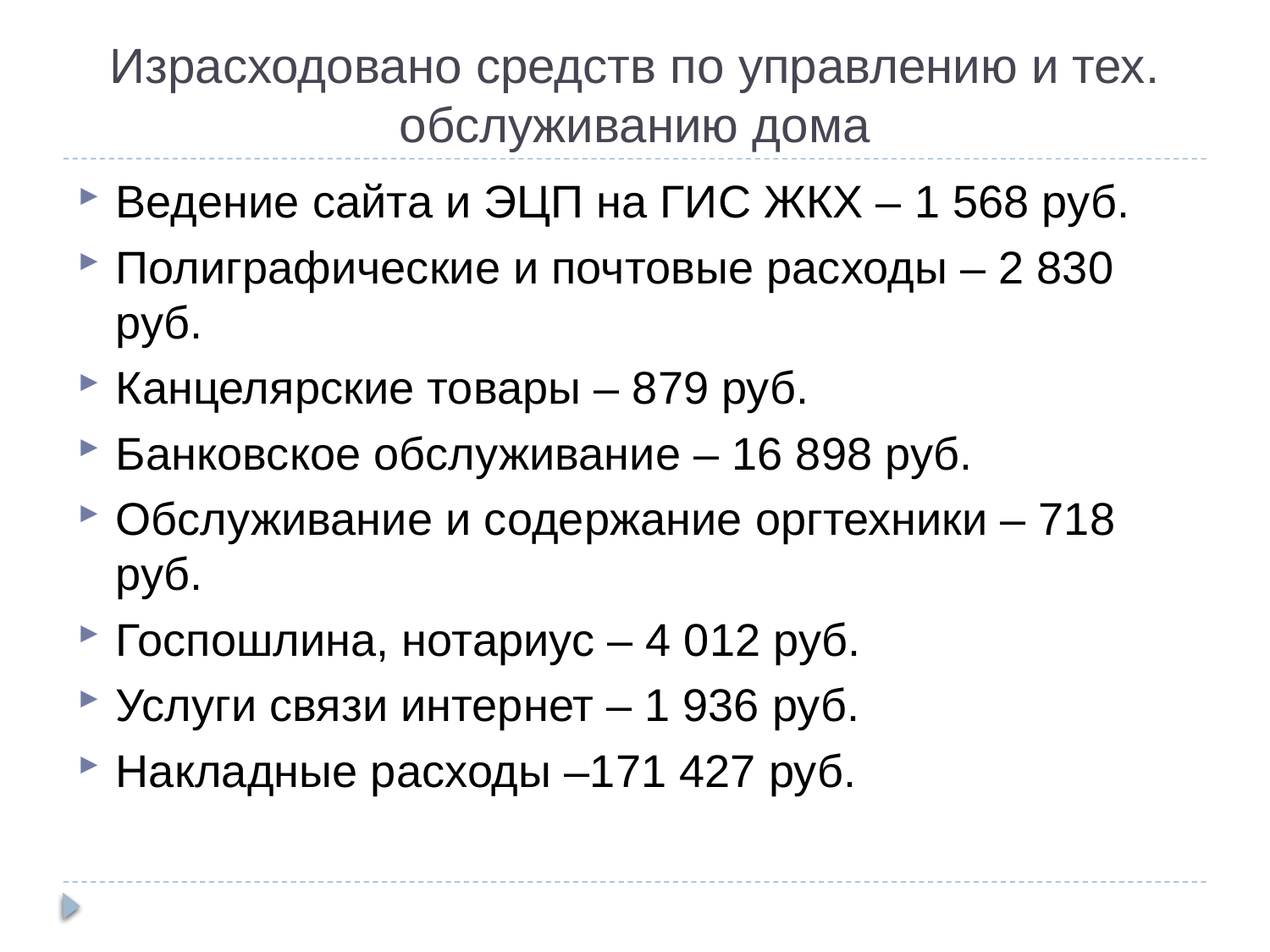

Израсходовано средств по управлению и тех. обслуживанию дома
Ведение сайта и ЭЦП на ГИС ЖКХ – 1 568 руб.
Полиграфические и почтовые расходы – 2 830 руб.
Канцелярские товары – 879 руб.
Банковское обслуживание – 16 898 руб.
Обслуживание и содержание оргтехники – 718 руб.
Госпошлина, нотариус – 4 012 руб.
Услуги связи интернет – 1 936 руб.
Накладные расходы –171 427 руб.